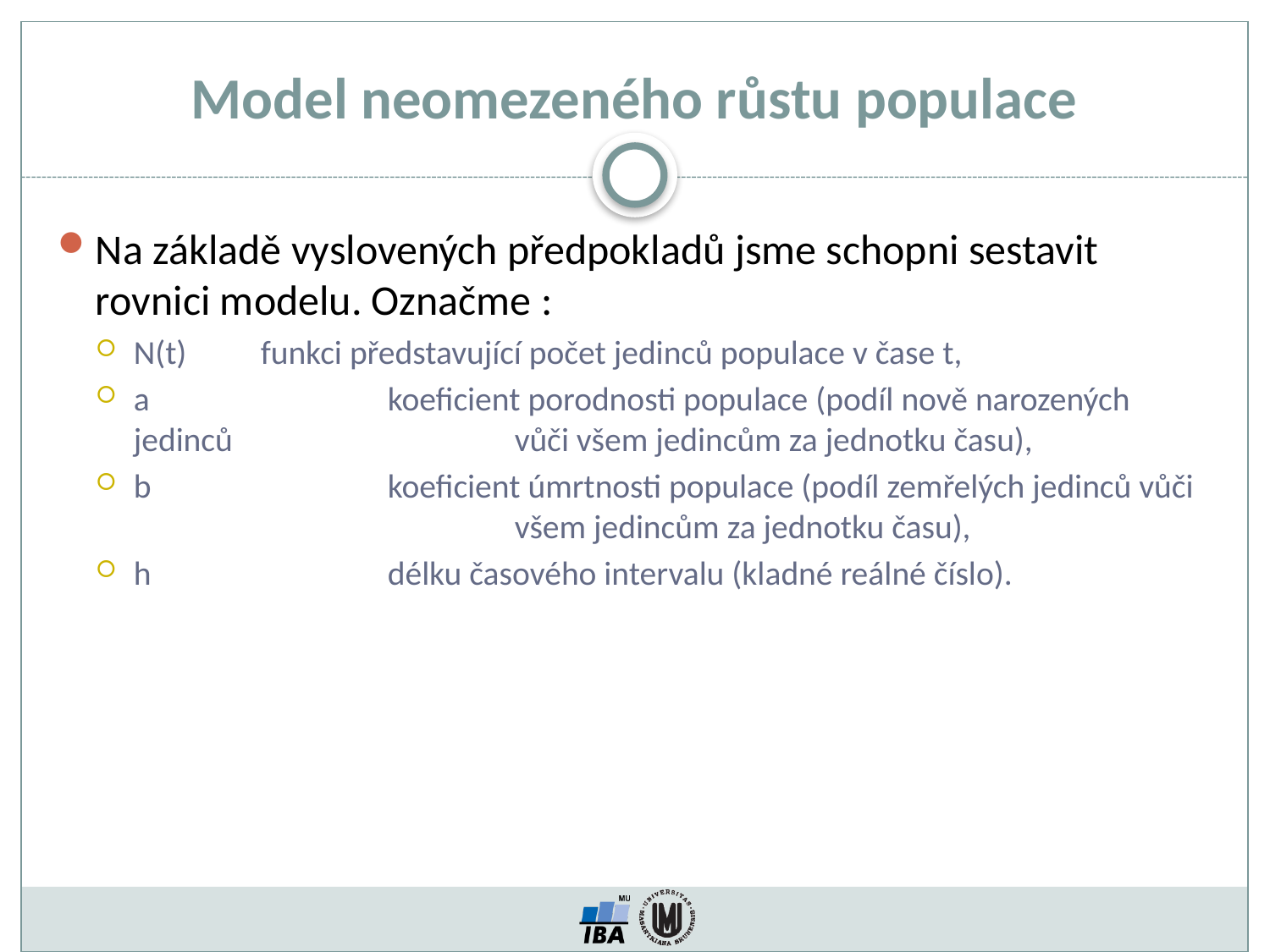

Model neomezeného růstu populace
Na základě vyslovených předpokladů jsme schopni sestavit rovnici modelu. Označme :
N(t) 	funkci představující počet jedinců populace v čase t,
a		koeficient porodnosti populace (podíl nově narozených jedinců 			vůči všem jedincům za jednotku času),
b		koeficient úmrtnosti populace (podíl zemřelých jedinců vůči 			všem jedincům za jednotku času),
h		délku časového intervalu (kladné reálné číslo).